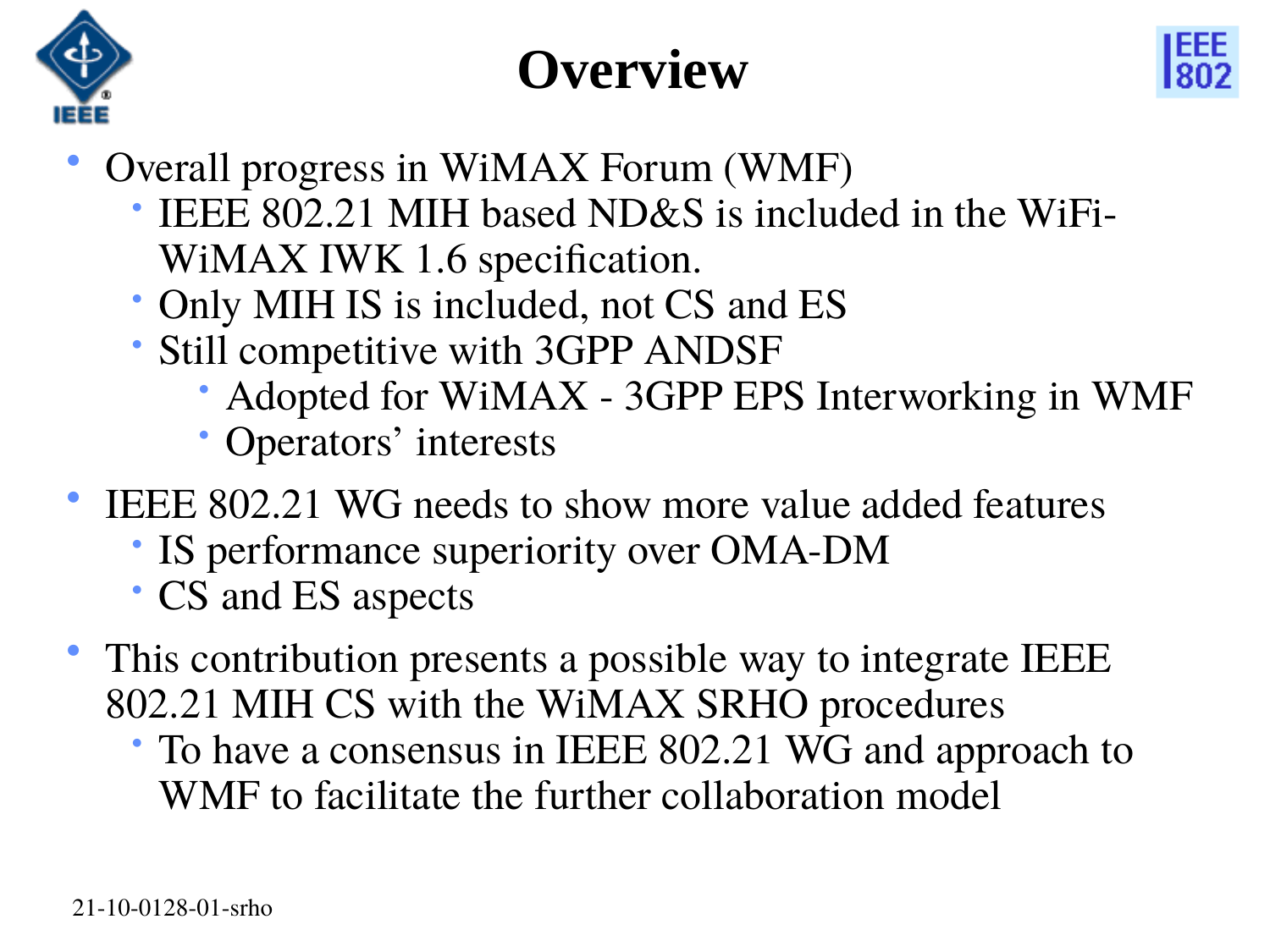

# Overview
Overall progress in WiMAX Forum (WMF)
IEEE 802.21 MIH based ND&S is included in the WiFi-WiMAX IWK 1.6 specification.
Only MIH IS is included, not CS and ES
Still competitive with 3GPP ANDSF
Adopted for WiMAX - 3GPP EPS Interworking in WMF
Operators’ interests
IEEE 802.21 WG needs to show more value added features
IS performance superiority over OMA-DM
CS and ES aspects
This contribution presents a possible way to integrate IEEE 802.21 MIH CS with the WiMAX SRHO procedures
To have a consensus in IEEE 802.21 WG and approach to WMF to facilitate the further collaboration model
21-10-0128-01-srho